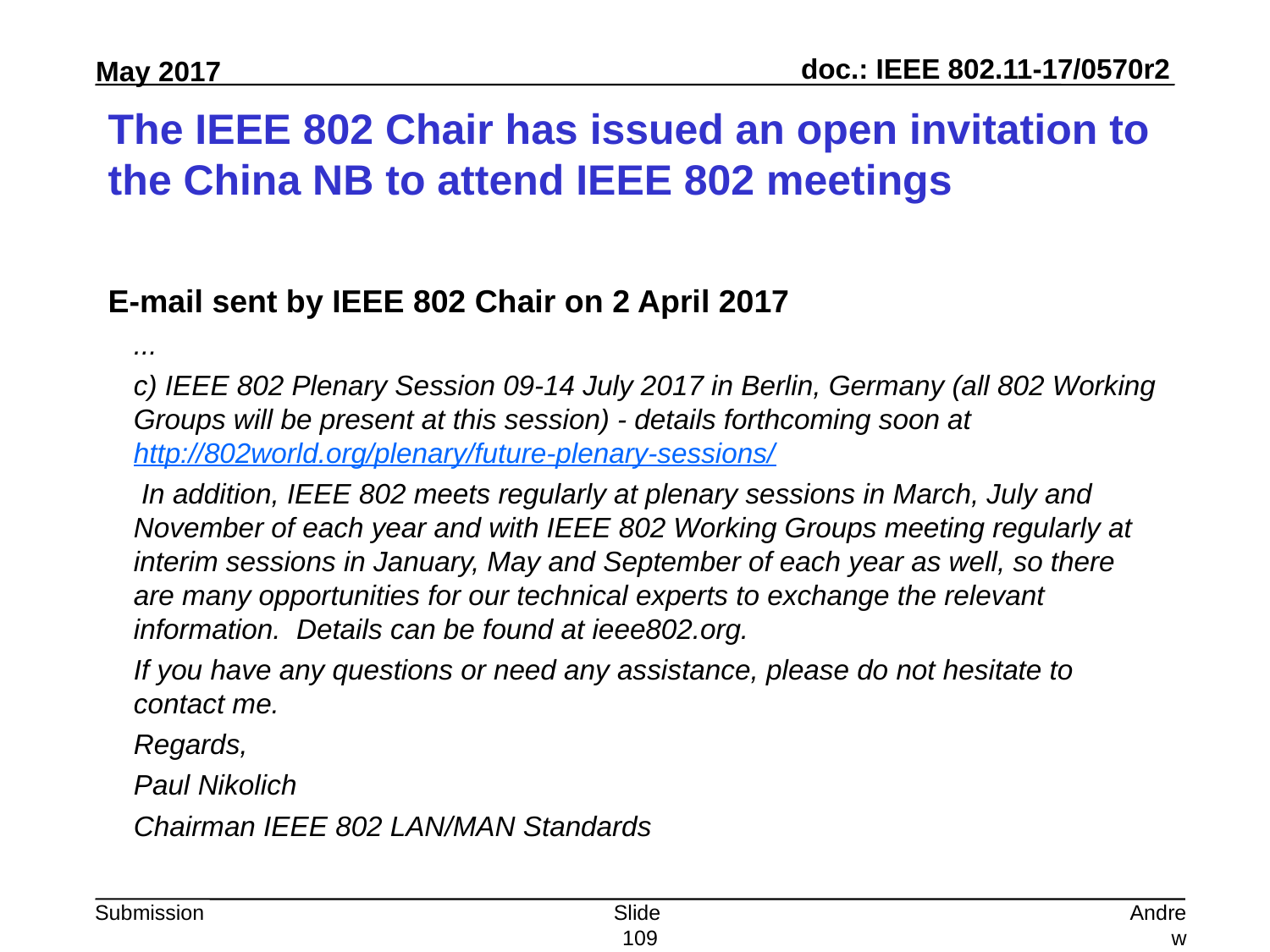

# The IEEE 802 Chair has issued an open invitation to the China NB to attend IEEE 802 meetings
E-mail sent by IEEE 802 Chair on 2 April 2017
...
c) IEEE 802 Plenary Session 09-14 July 2017 in Berlin, Germany (all 802 Working Groups will be present at this session) - details forthcoming soon at http://802world.org/plenary/future-plenary-sessions/
 In addition, IEEE 802 meets regularly at plenary sessions in March, July and November of each year and with IEEE 802 Working Groups meeting regularly at interim sessions in January, May and September of each year as well, so there are many opportunities for our technical experts to exchange the relevant information.  Details can be found at ieee802.org.
If you have any questions or need any assistance, please do not hesitate to contact me.
Regards,
Paul Nikolich
Chairman IEEE 802 LAN/MAN Standards

Slide 109
Andrew Myles, Cisco